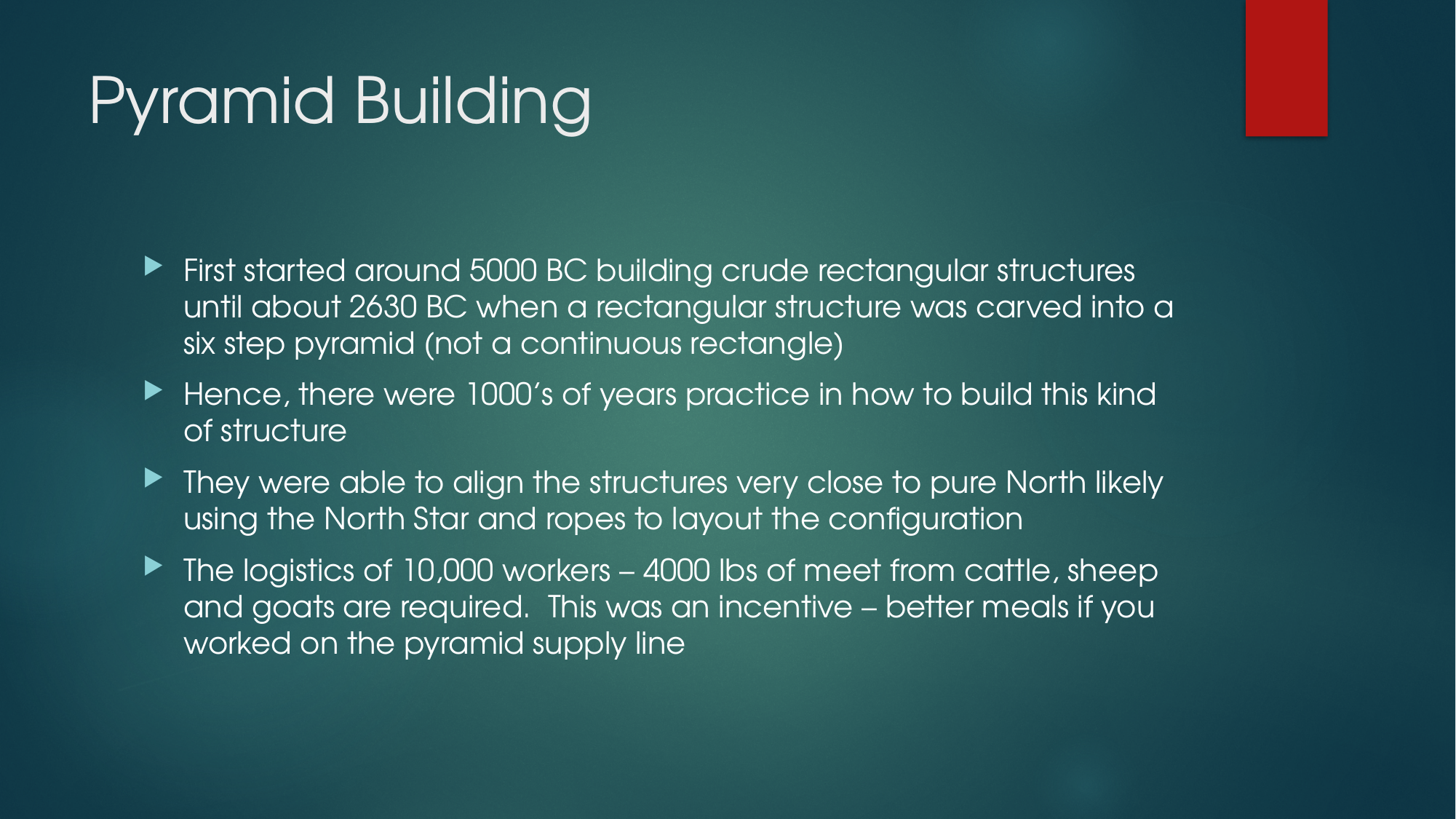

# Pyramid Building
First started around 5000 BC building crude rectangular structures until about 2630 BC when a rectangular structure was carved into a six step pyramid (not a continuous rectangle)
Hence, there were 1000’s of years practice in how to build this kind of structure
They were able to align the structures very close to pure North likely using the North Star and ropes to layout the configuration
The logistics of 10,000 workers – 4000 lbs of meet from cattle, sheep and goats are required.  This was an incentive – better meals if you worked on the pyramid supply line